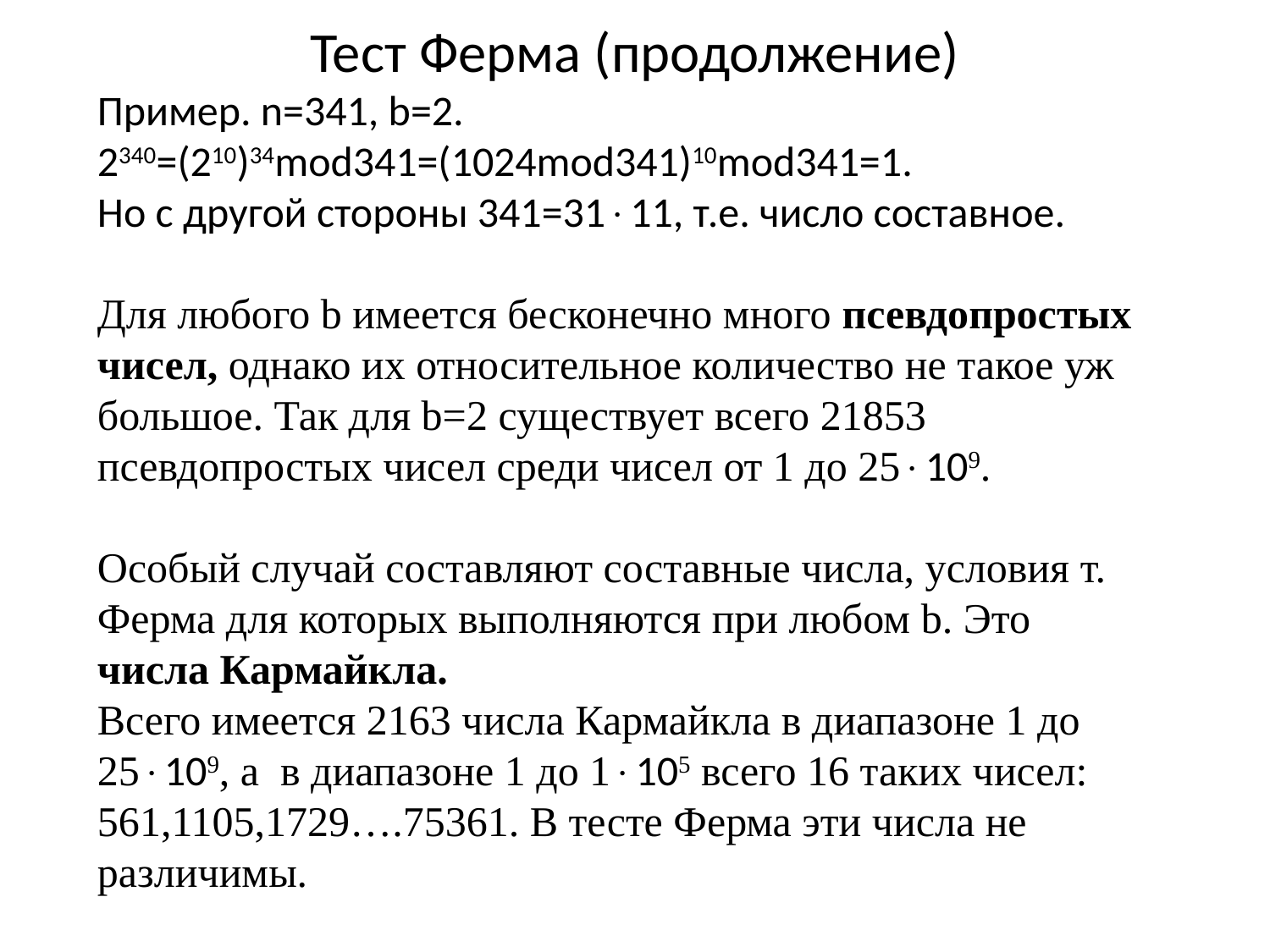

# Тест Ферма (продолжение)
Пример. n=341, b=2.  2340=(210)34mod341=(1024mod341)10mod341=1.
Но с другой стороны 341=31⋅11, т.е. число составное.

Для любого b имеется бесконечно много псевдопростых чисел, однако их относительное количество не такое уж большое. Так для b=2 существует всего 21853 псевдопростых чисел среди чисел от 1 до 25⋅109.

Особый случай составляют составные числа, условия т. Ферма для которых выполняются при любом b. Это числа Кармайкла.
Всего имеется 2163 числа Кармайкла в диапазоне 1 до 25⋅109, а  в диапазоне 1 до 1⋅105 всего 16 таких чисел: 561,1105,1729….75361. В тесте Ферма эти числа не различимы.